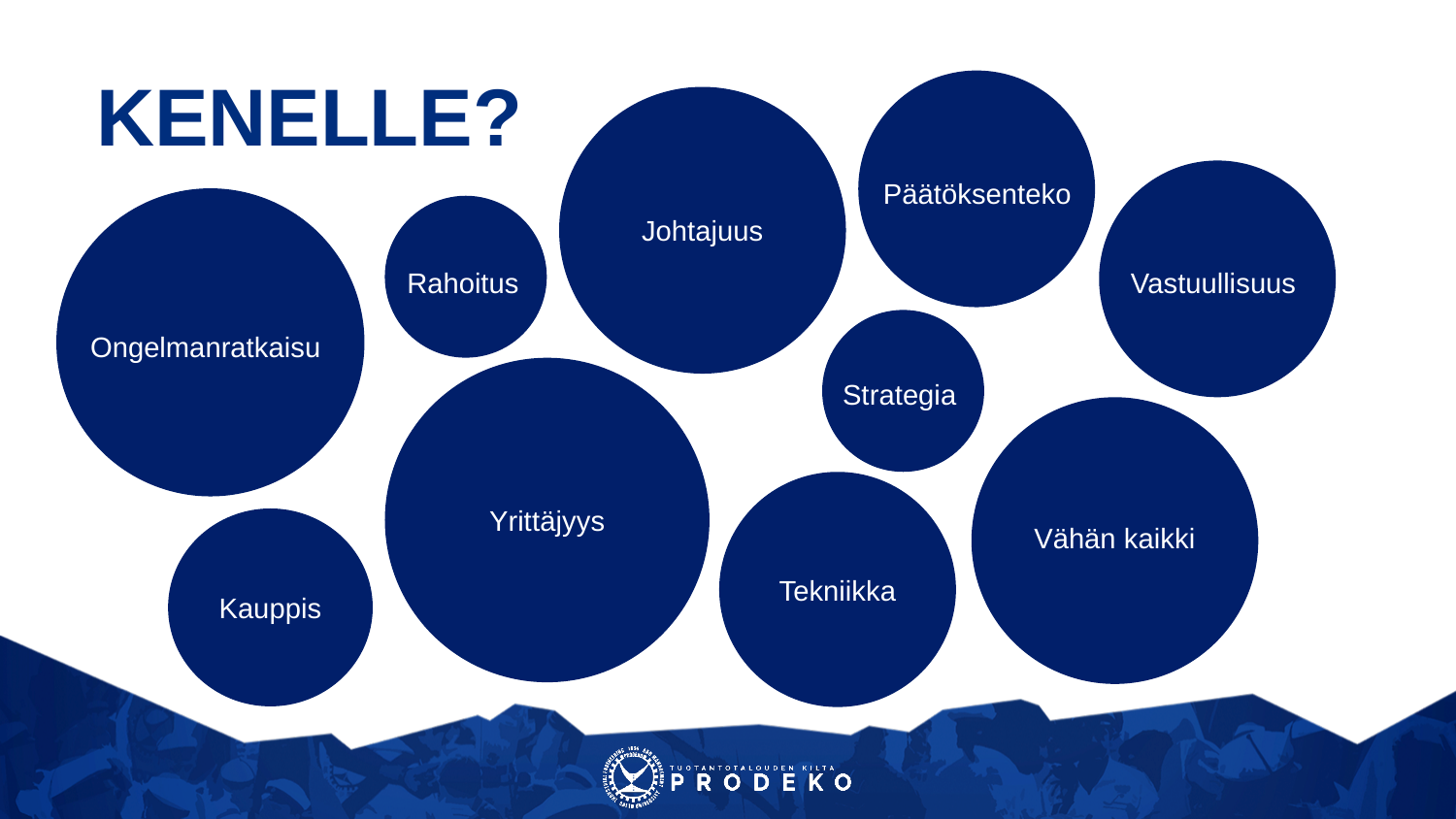

# KENELLE?

Johtajuus

Päätöksenteko

Rahoitus
Vastuullisuus

Ongelmanratkaisu

Yrittäjyys
Strategia

Tekniikka
Kauppis
Vähän kaikki